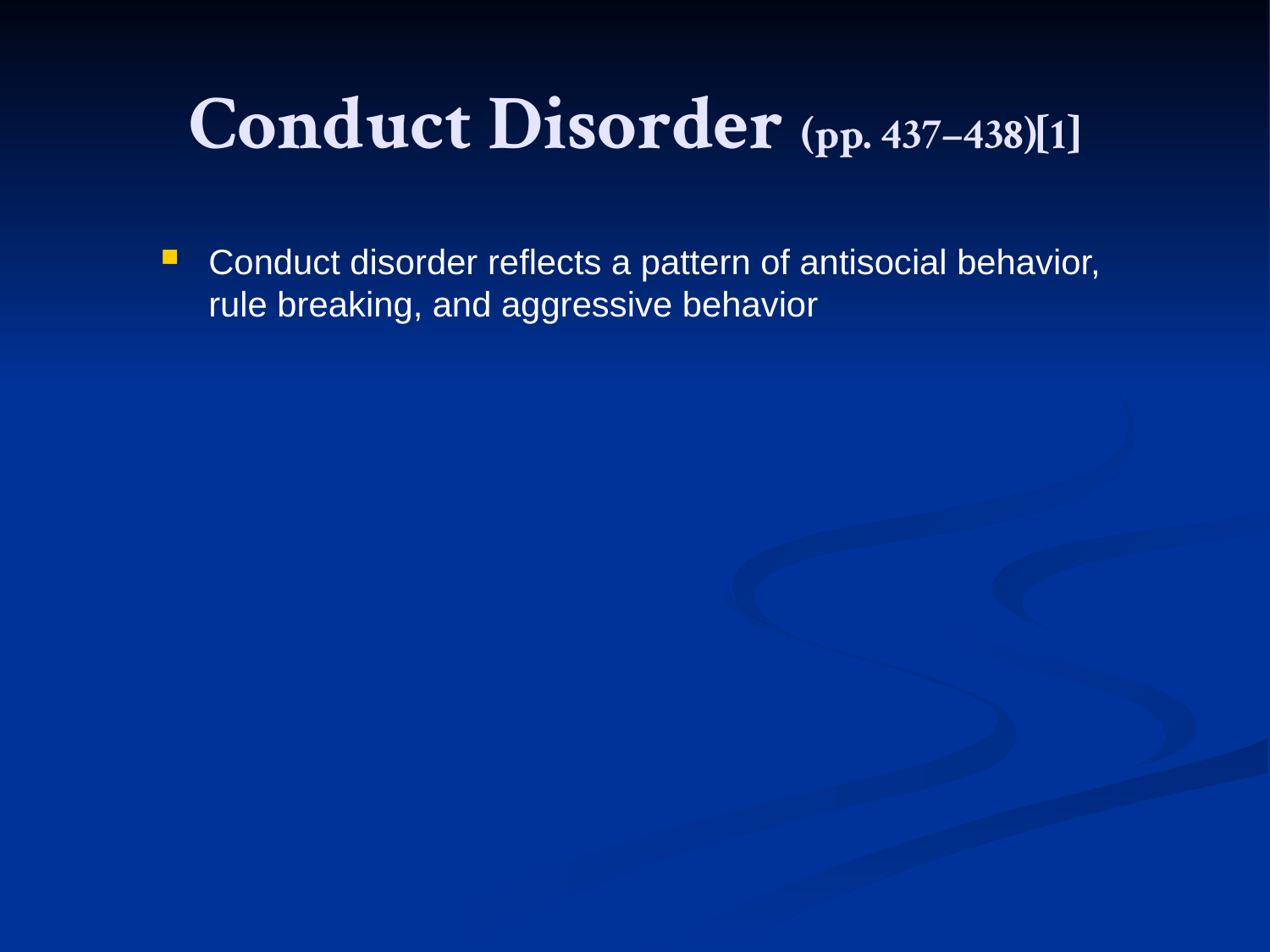

# Conduct Disorder (pp. 437–438)[1]
Conduct disorder reflects a pattern of antisocial behavior, rule breaking, and aggressive behavior